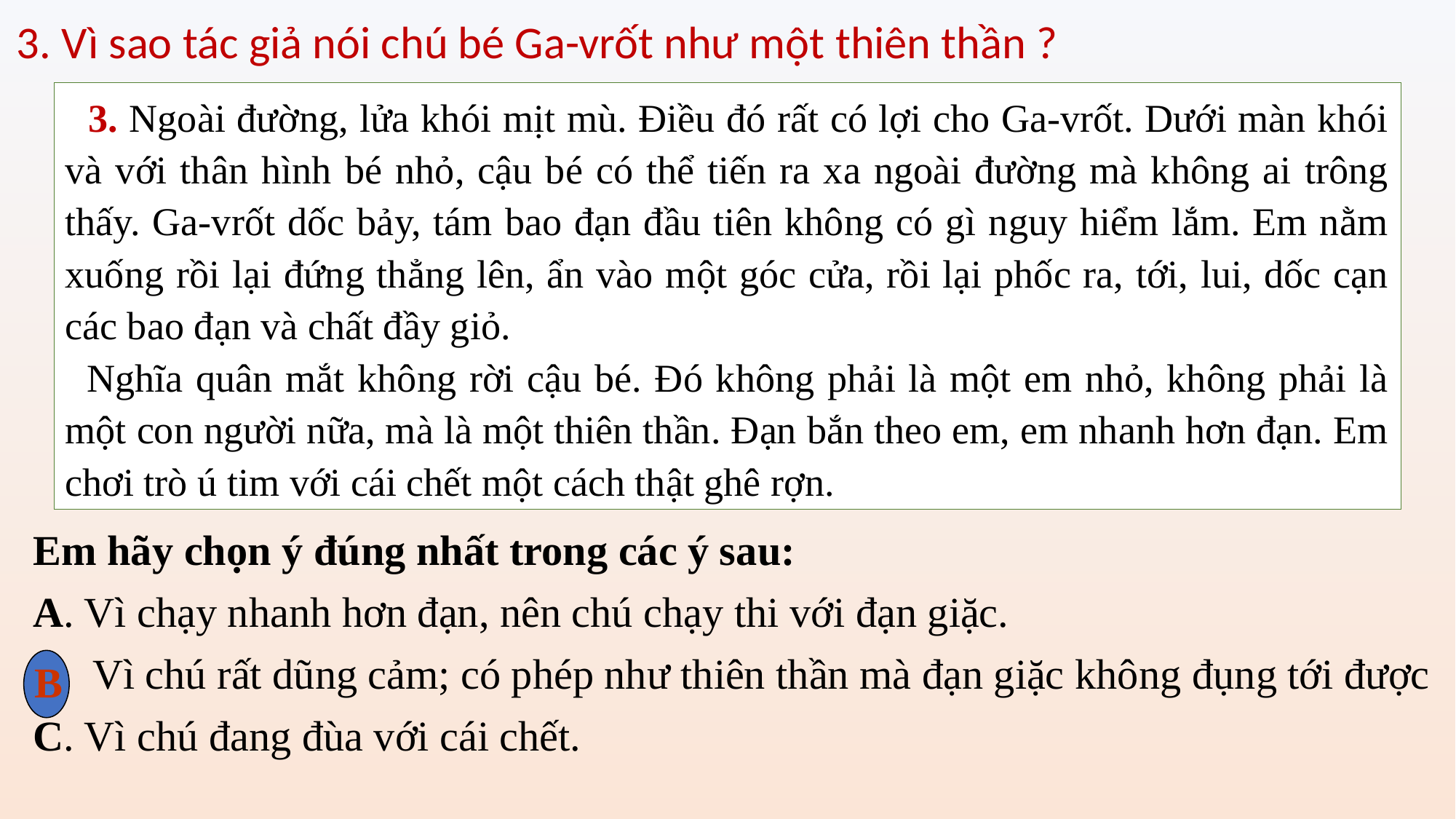

3. Vì sao tác giả nói chú bé Ga-vrốt như một thiên thần ?
  3. Ngoài đường, lửa khói mịt mù. Điều đó rất có lợi cho Ga-vrốt. Dưới màn khói và với thân hình bé nhỏ, cậu bé có thể tiến ra xa ngoài đường mà không ai trông thấy. Ga-vrốt dốc bảy, tám bao đạn đầu tiên không có gì nguy hiểm lắm. Em nằm xuống rồi lại đứng thẳng lên, ẩn vào một góc cửa, rồi lại phốc ra, tới, lui, dốc cạn các bao đạn và chất đầy giỏ.
	Nghĩa quân mắt không rời cậu bé. Đó không phải là một em nhỏ, không phải là một con người nữa, mà là một thiên thần. Đạn bắn theo em, em nhanh hơn đạn. Em chơi trò ú tim với cái chết một cách thật ghê rợn.
	Em hãy chọn ý đúng nhất trong các ý sau:
	A. Vì chạy nhanh hơn đạn, nên chú chạy thi với đạn giặc.
	B.  Vì chú rất dũng cảm; có phép như thiên thần mà đạn giặc không đụng tới được
	C. Vì chú đang đùa với cái chết.

B